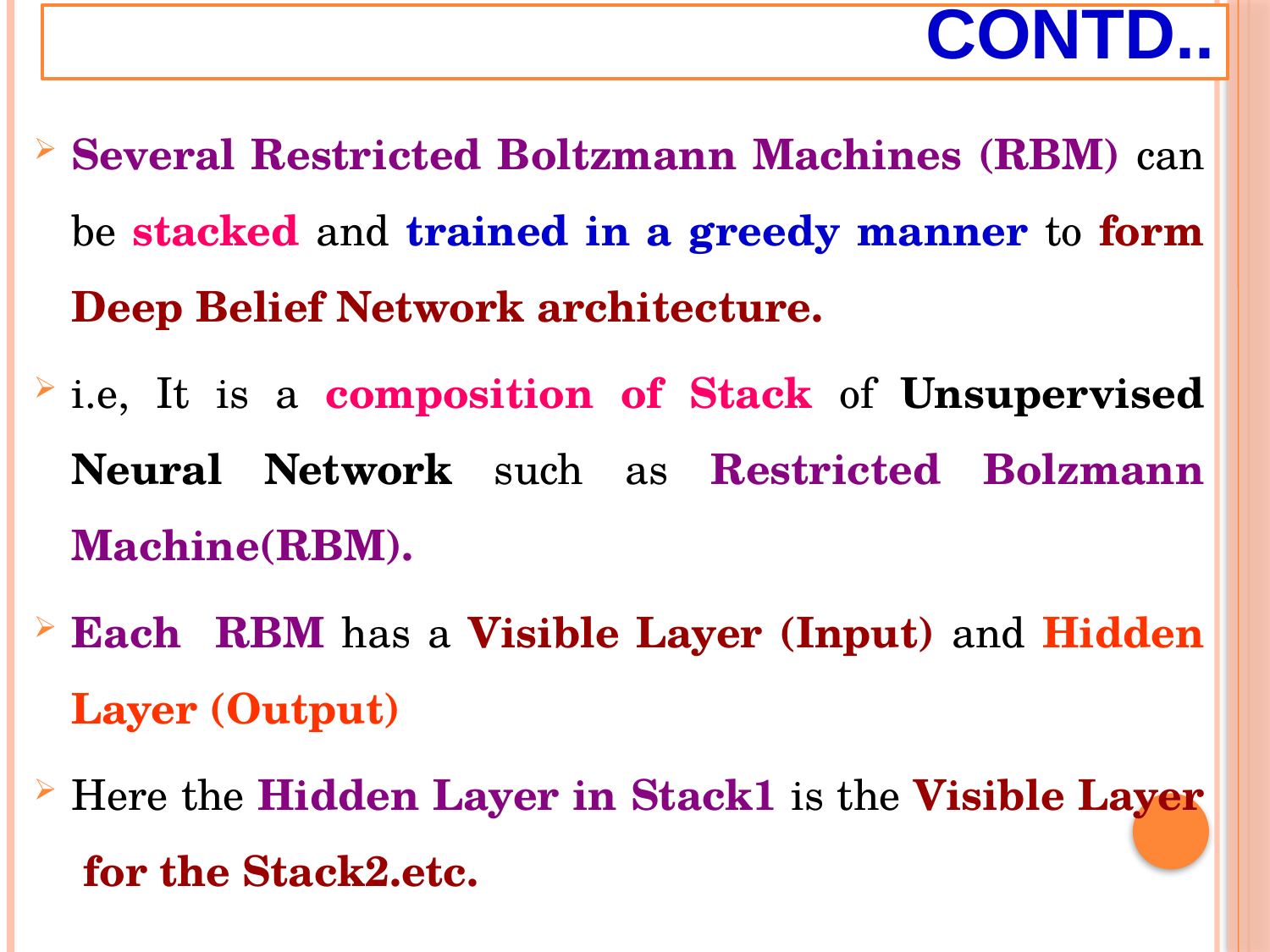

# Contd..
Several Restricted Boltzmann Machines (RBM) can be stacked and trained in a greedy manner to form Deep Belief Network architecture.
i.e, It is a composition of Stack of Unsupervised Neural Network such as Restricted Bolzmann Machine(RBM).
Each  RBM has a Visible Layer (Input) and Hidden Layer (Output)
Here the Hidden Layer in Stack1 is the Visible Layer  for the Stack2.etc.